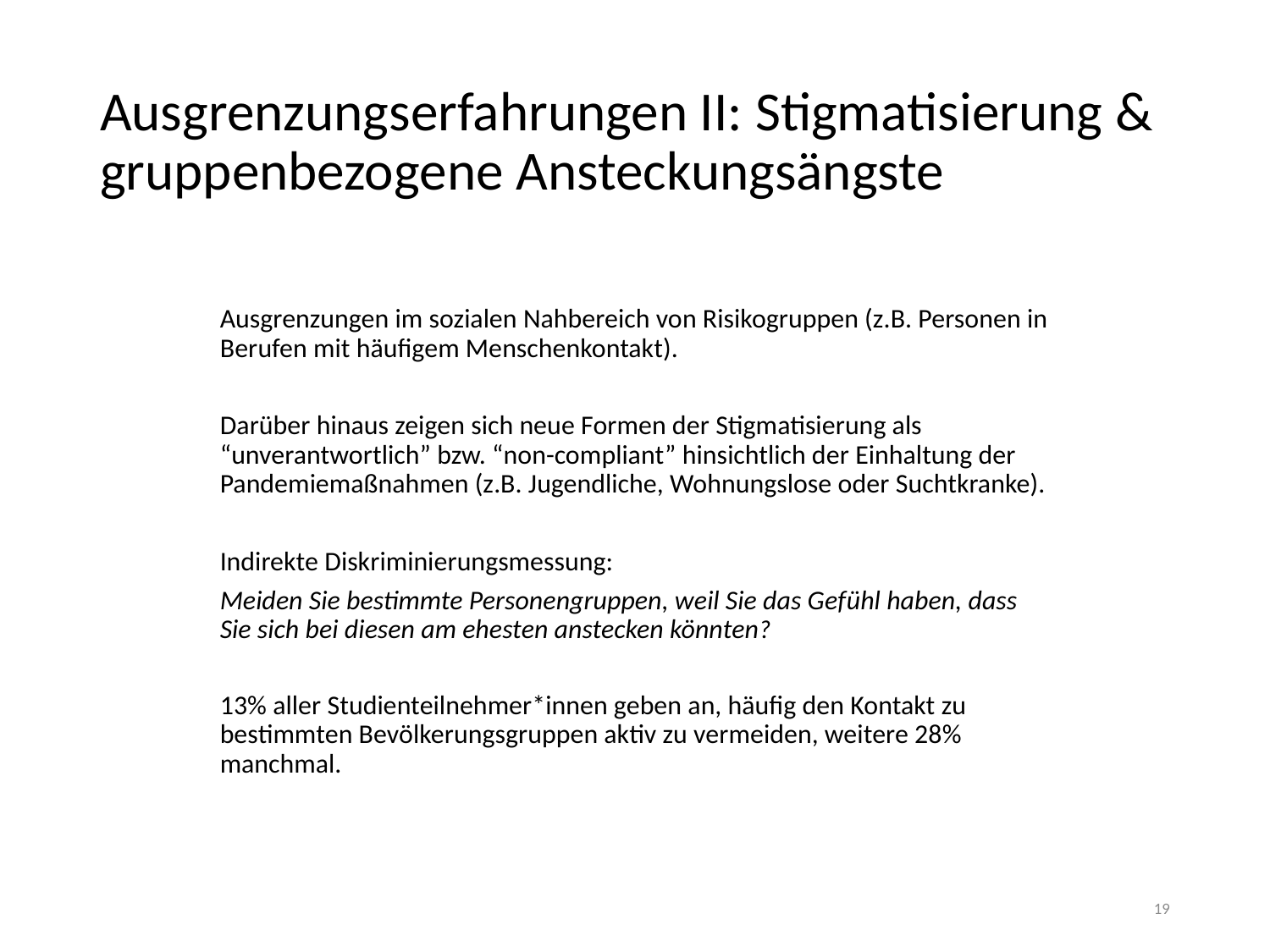

# Ausgrenzungserfahrungen II: Stigmatisierung & gruppenbezogene Ansteckungsängste
Ausgrenzungen im sozialen Nahbereich von Risikogruppen (z.B. Personen in Berufen mit häufigem Menschenkontakt).

Darüber hinaus zeigen sich neue Formen der Stigmatisierung als “unverantwortlich” bzw. “non-compliant” hinsichtlich der Einhaltung der Pandemiemaßnahmen (z.B. Jugendliche, Wohnungslose oder Suchtkranke).

Indirekte Diskriminierungsmessung:
Meiden Sie bestimmte Personengruppen, weil Sie das Gefühl haben, dass Sie sich bei diesen am ehesten anstecken könnten?

13% aller Studienteilnehmer*innen geben an, häufig den Kontakt zu bestimmten Bevölkerungsgruppen aktiv zu vermeiden, weitere 28% manchmal.

19